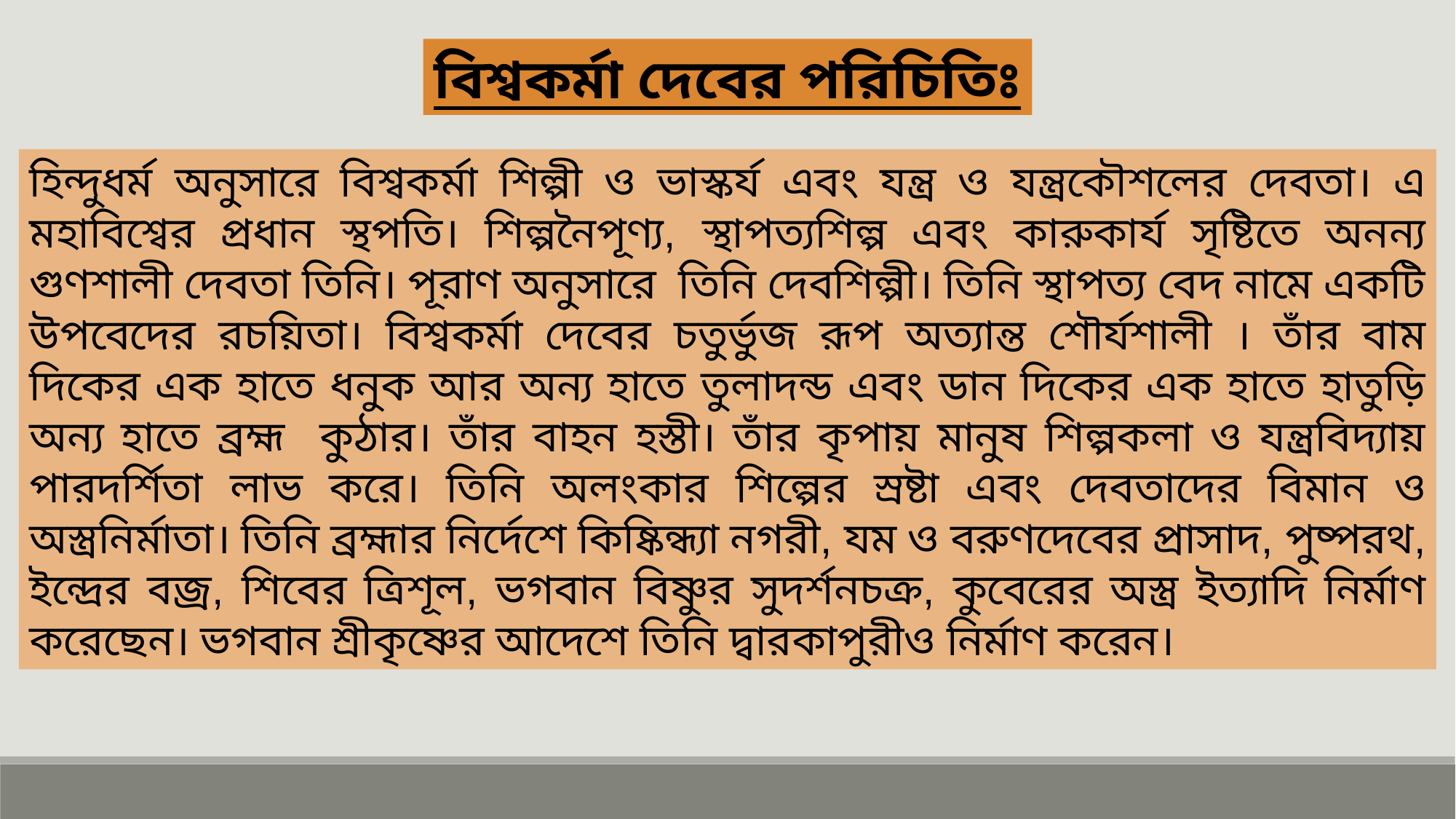

বিশ্বকর্মা দেবের পরিচিতিঃ
হিন্দুধর্ম অনুসারে বিশ্বকর্মা শিল্পী ও ভাস্কর্য এবং যন্ত্র ও যন্ত্রকৌশলের দেবতা। এ মহাবিশ্বের প্রধান স্থপতি। শিল্পনৈপূণ্য, স্থাপত্যশিল্প এবং কারুকার্য সৃষ্টিতে অনন্য গুণশালী দেবতা তিনি। পূরাণ অনুসারে  তিনি দেবশিল্পী। তিনি স্থাপত্য বেদ নামে একটি উপবেদের রচয়িতা। বিশ্বকর্মা দেবের চতুর্ভুজ রূপ অত্যান্ত শৌর্যশালী । তাঁর বাম দিকের এক হাতে ধনুক আর অন্য হাতে তুলাদন্ড এবং ডান দিকের এক হাতে হাতুড়ি অন্য হাতে ব্রহ্ম  কুঠার। তাঁর বাহন হস্তী। তাঁর কৃপায় মানুষ শিল্পকলা ও যন্ত্রবিদ্যায় পারদর্শিতা লাভ করে। তিনি অলংকার শিল্পের স্রষ্টা এবং দেবতাদের বিমান ও অস্ত্রনির্মাতা। তিনি ব্রহ্মার নির্দেশে কিষ্কিন্ধ্যা নগরী, যম ও বরুণদেবের প্রাসাদ, পুষ্পরথ, ইন্দ্রের বজ্র, শিবের ত্রিশূল, ভগবান বিষ্ণুর সুদর্শনচক্র, কুবেরের অস্ত্র ইত্যাদি নির্মাণ করেছেন। ভগবান শ্রীকৃষ্ণের আদেশে তিনি দ্বারকাপুরীও নির্মাণ করেন।